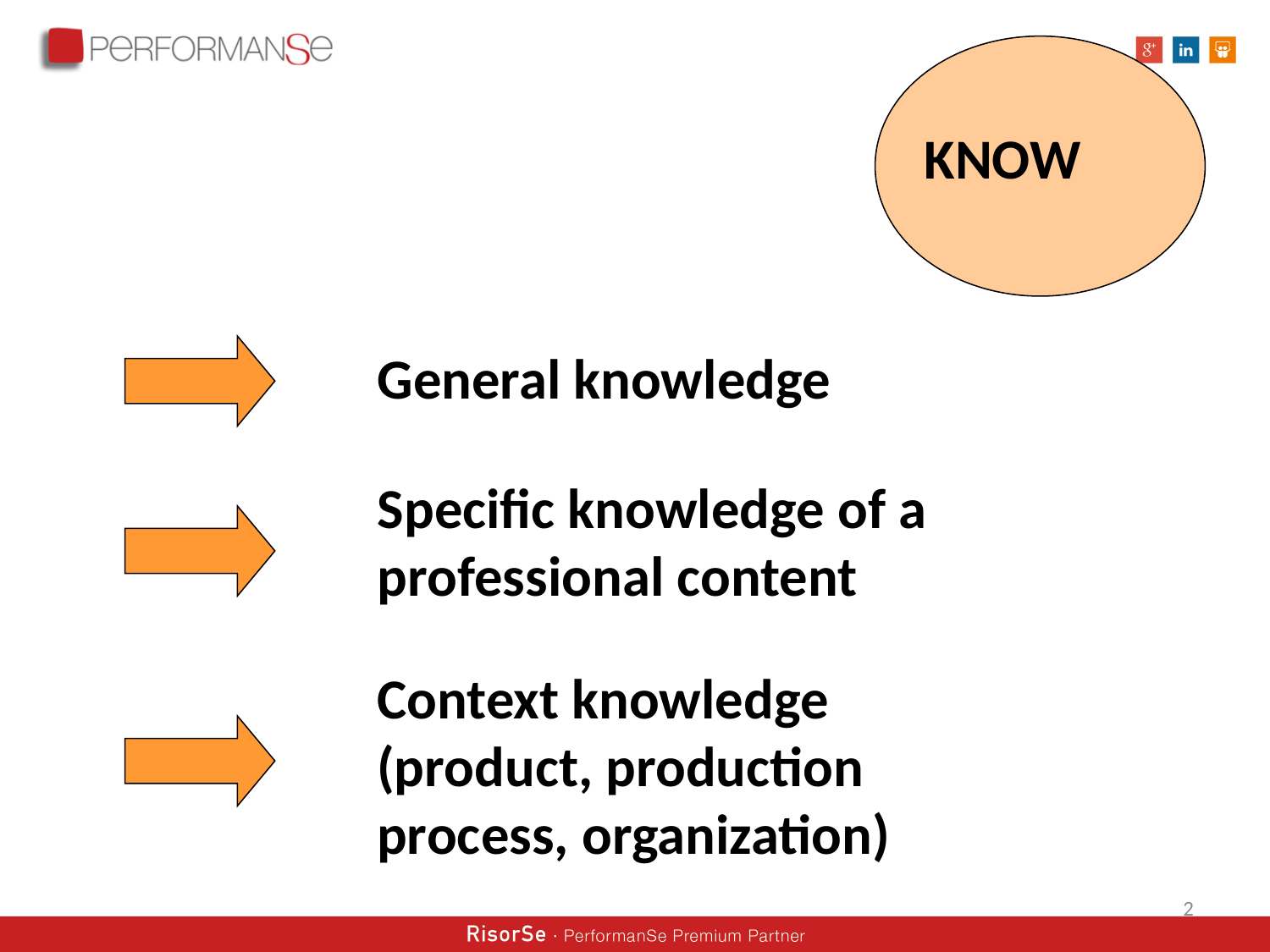

KNOW

General knowledge
Specific knowledge of a professional content

Context knowledge (product, production process, organization)

2